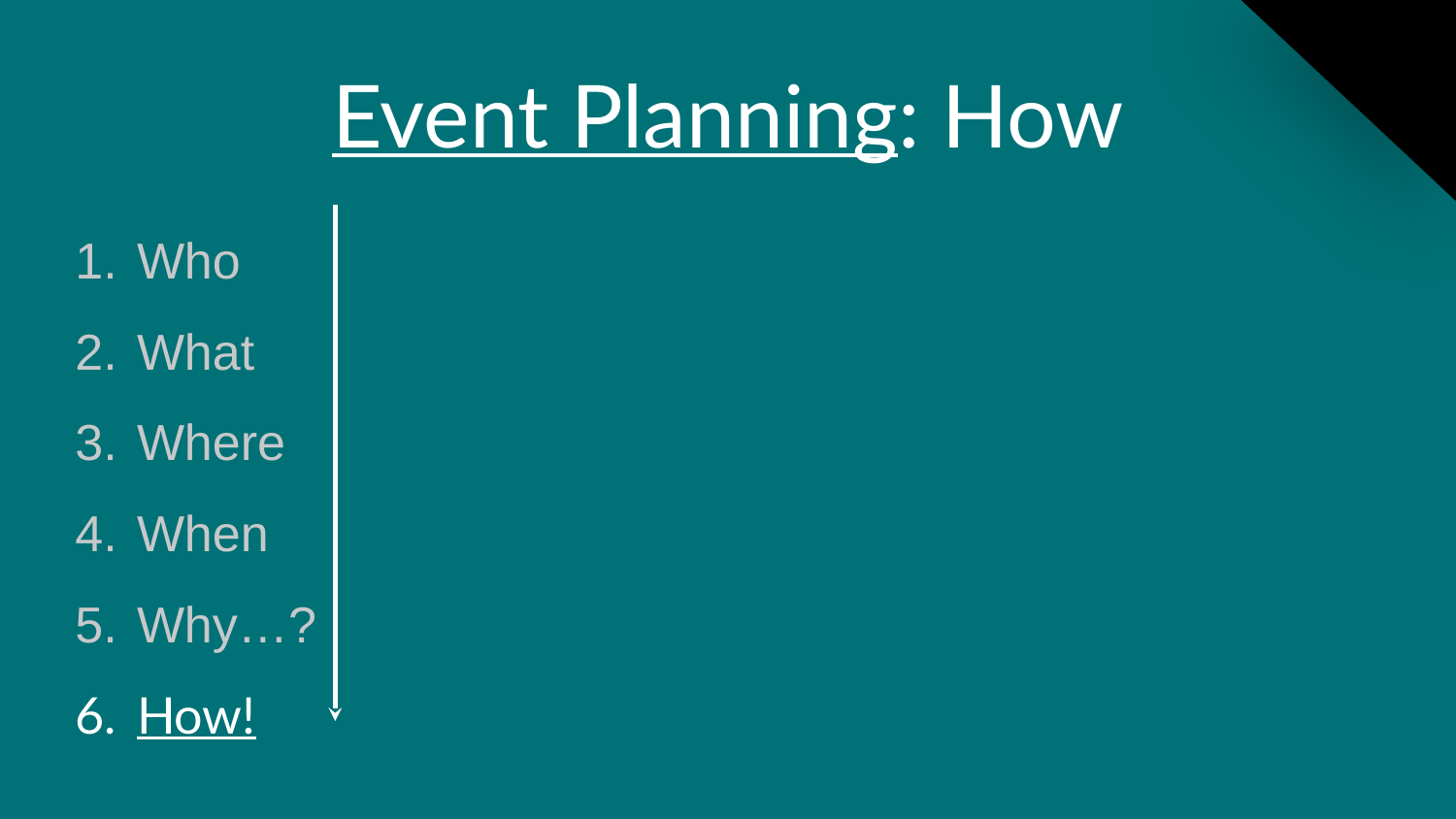

# Event Planning: How
Who
What
Where
When
Why…?
How!